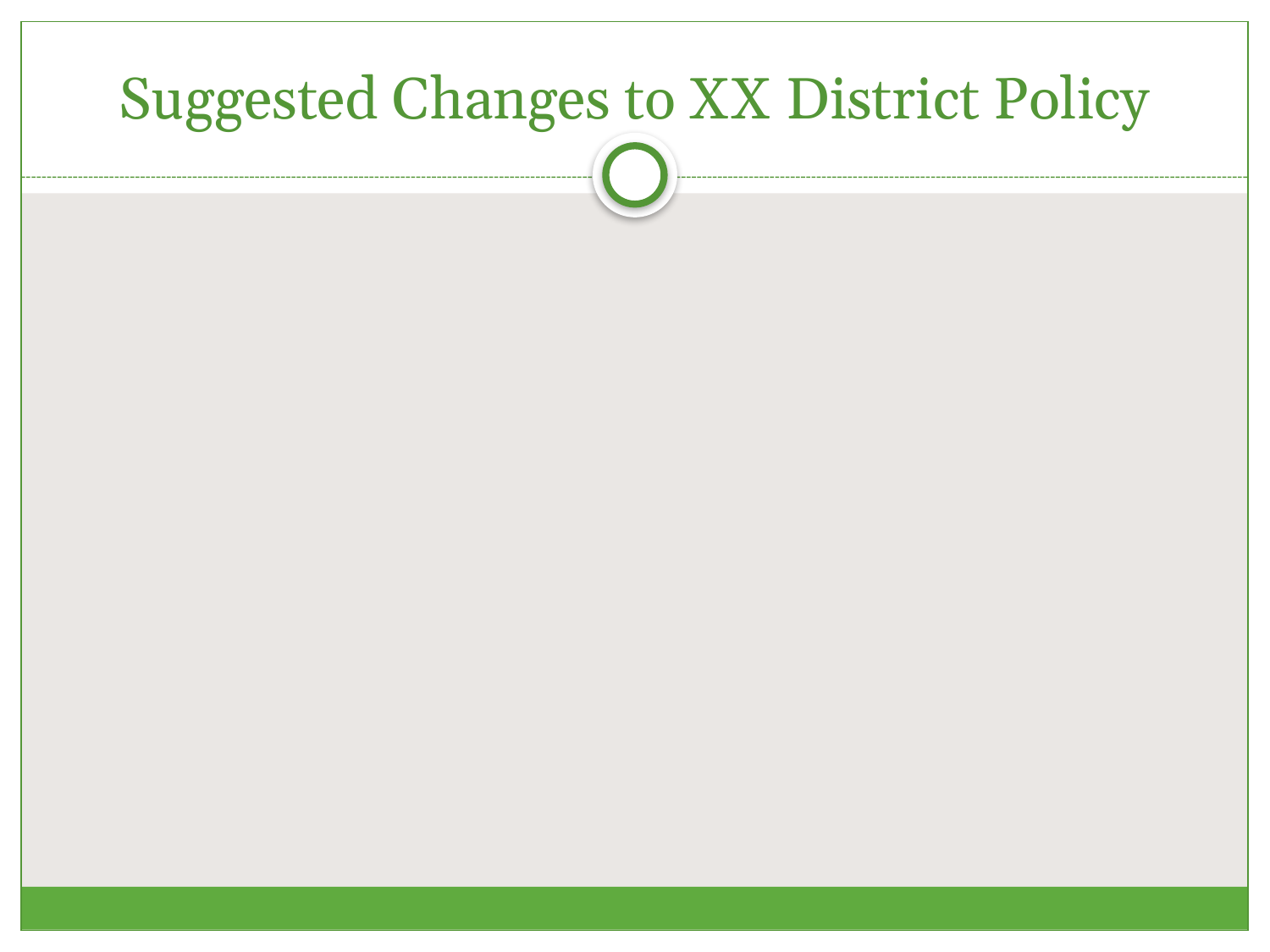

# Suggested Changes to XX District Policy